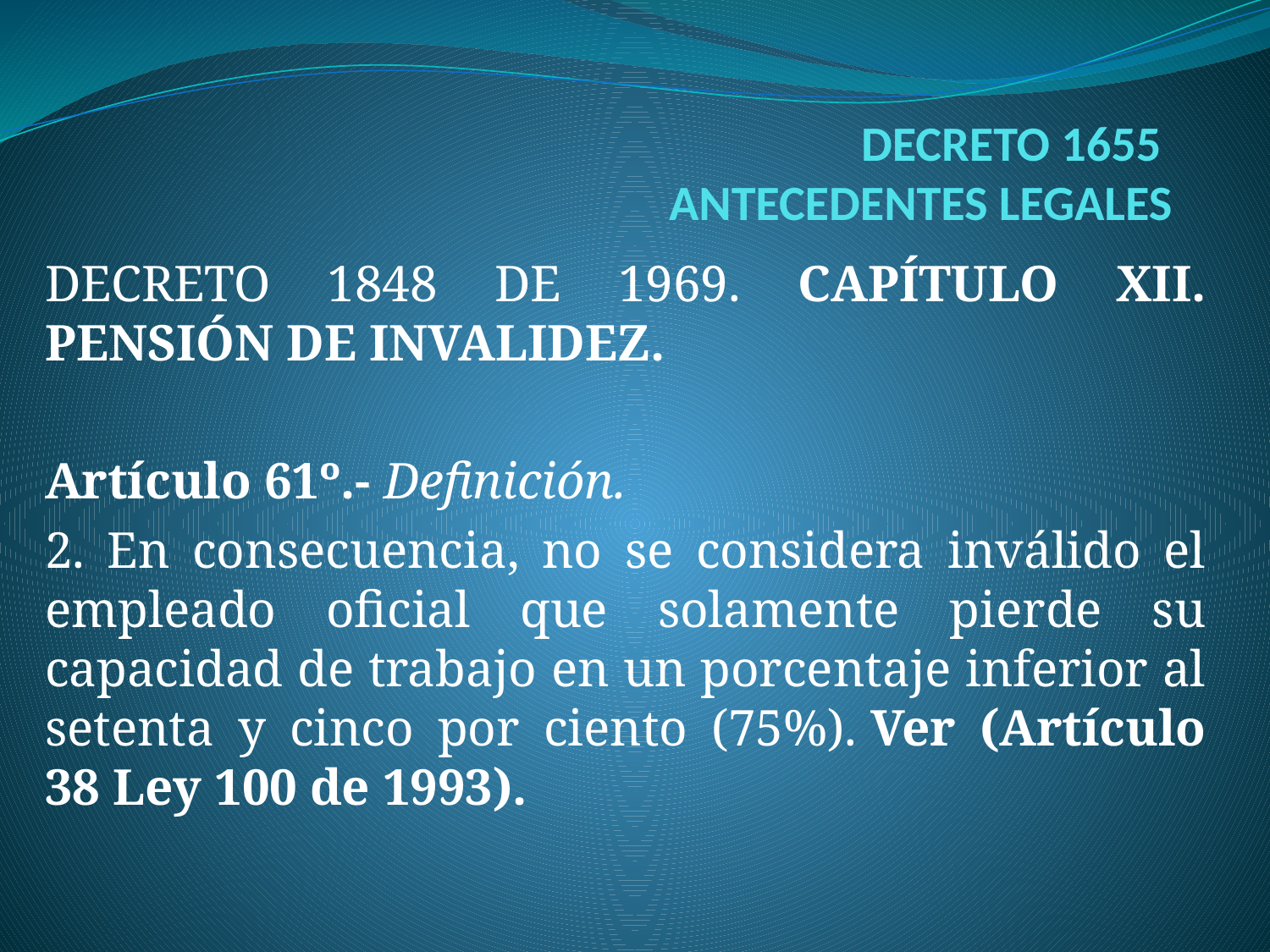

# DECRETO 1655 ANTECEDENTES LEGALES
DECRETO 1848 DE 1969. CAPÍTULO XII. PENSIÓN DE INVALIDEZ.

Artículo 61º.- Definición.
2. En consecuencia, no se considera inválido el empleado oficial que solamente pierde su capacidad de trabajo en un porcentaje inferior al setenta y cinco por ciento (75%). Ver (Artículo 38 Ley 100 de 1993).